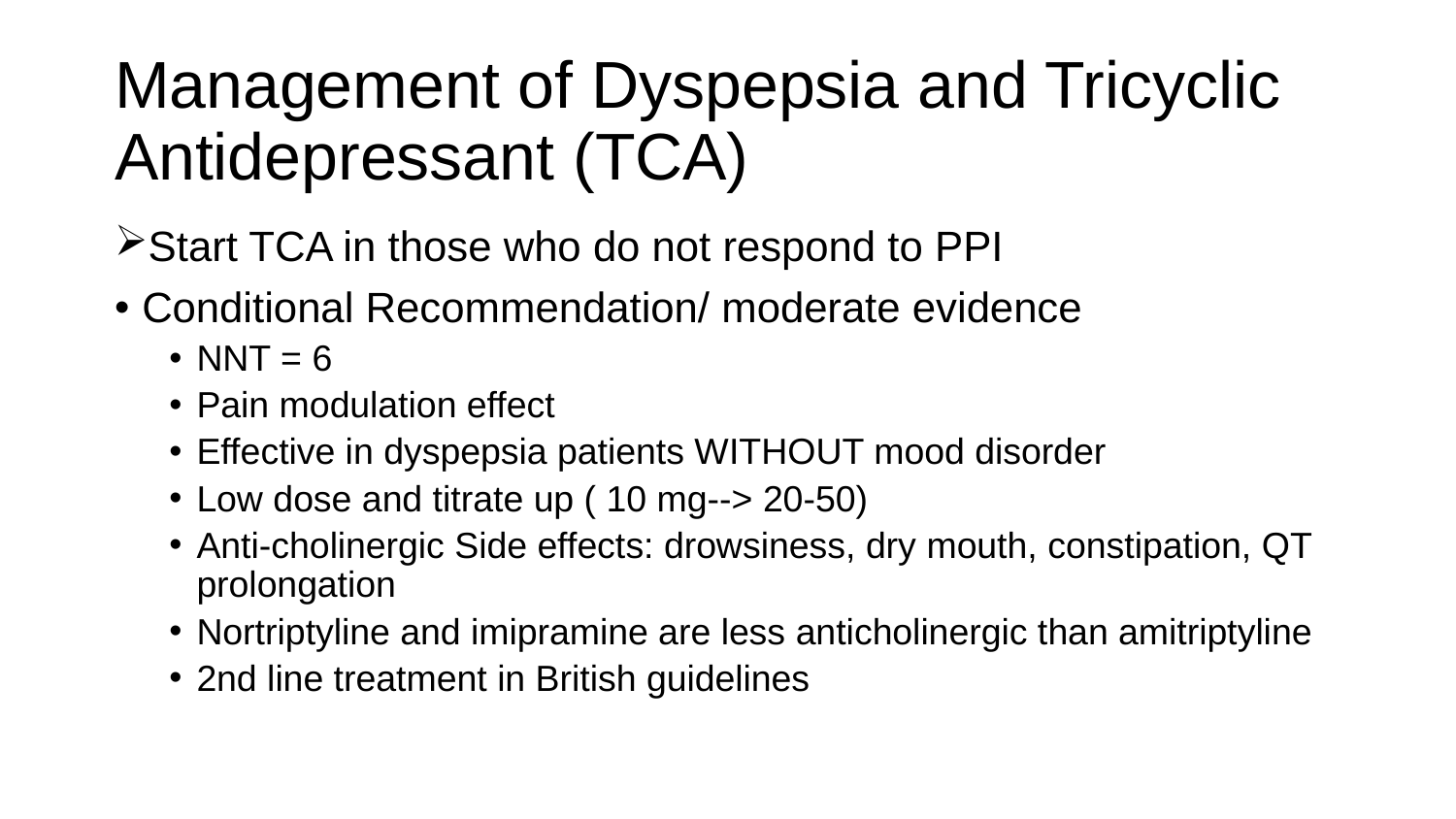

# Management of Dyspepsia and Tricyclic Antidepressant (TCA)
Start TCA in those who do not respond to PPI
Conditional Recommendation/ moderate evidence
NNT = 6
Pain modulation effect
Effective in dyspepsia patients WITHOUT mood disorder
Low dose and titrate up ( 10 mg--> 20-50)
Anti-cholinergic Side effects: drowsiness, dry mouth, constipation, QT prolongation
Nortriptyline and imipramine are less anticholinergic than amitriptyline
2nd line treatment in British guidelines